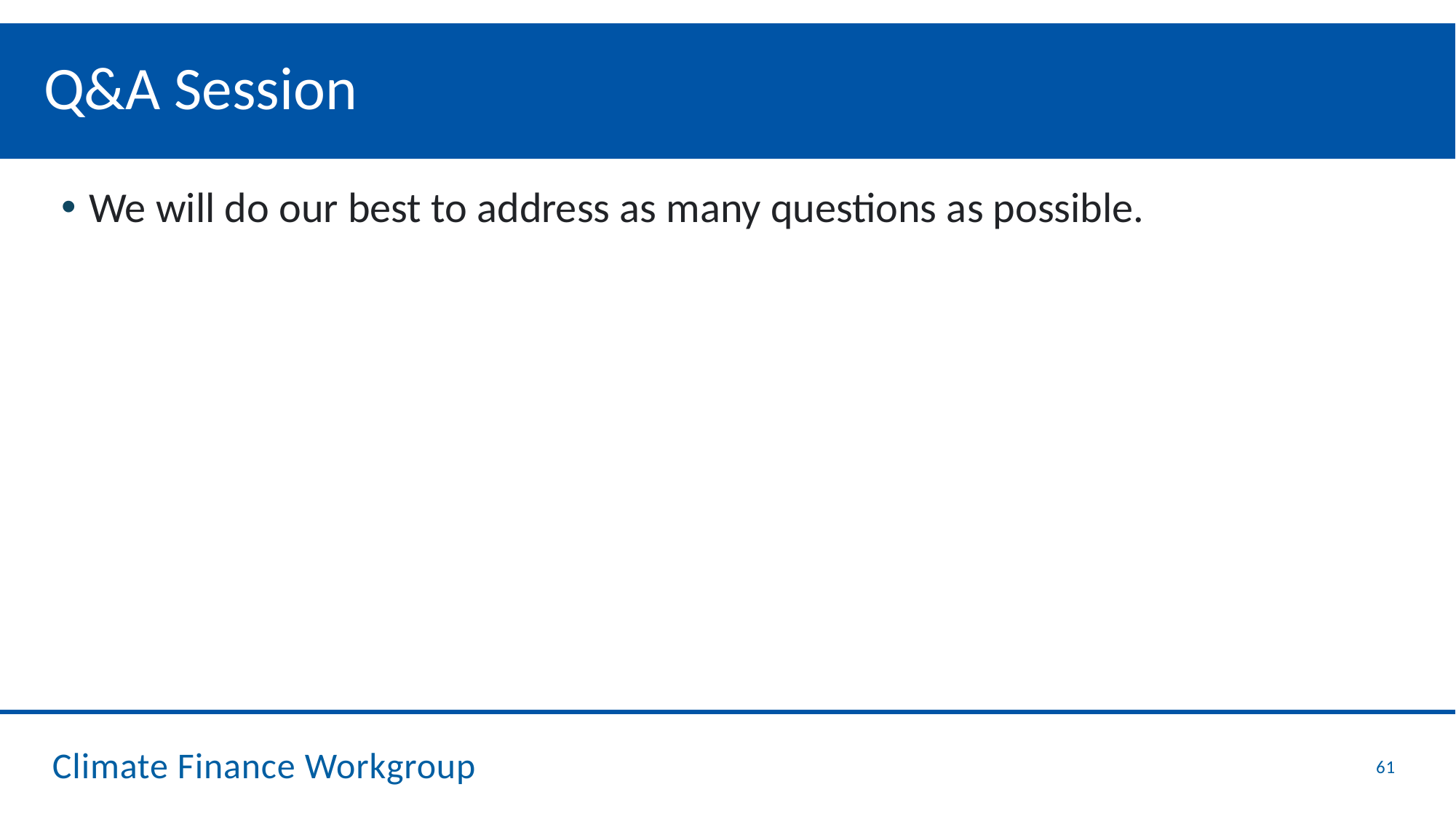

# Q&A Session
We will do our best to address as many questions as possible.